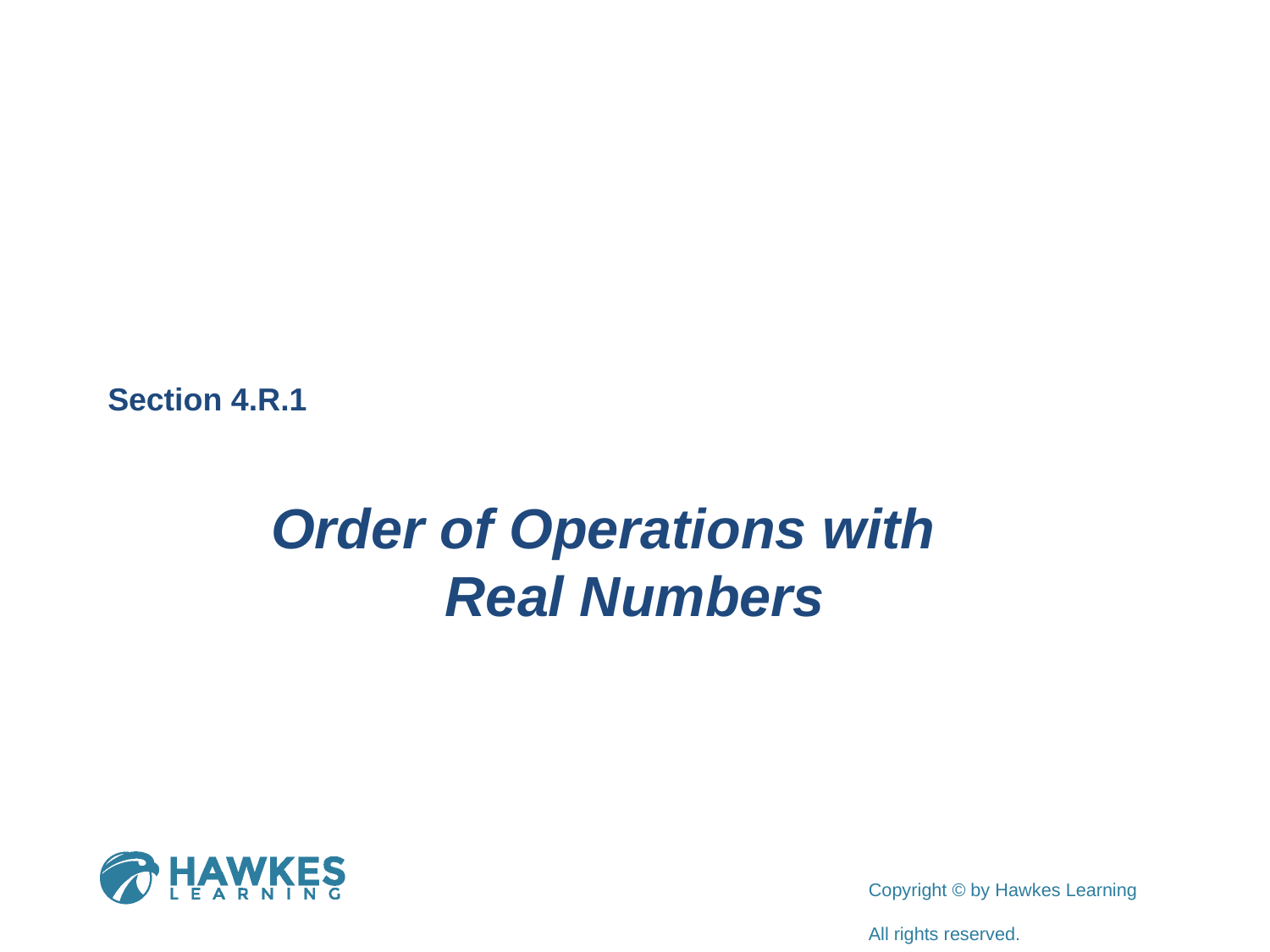

Section 4.R.1
Order of Operations with
Real Numbers